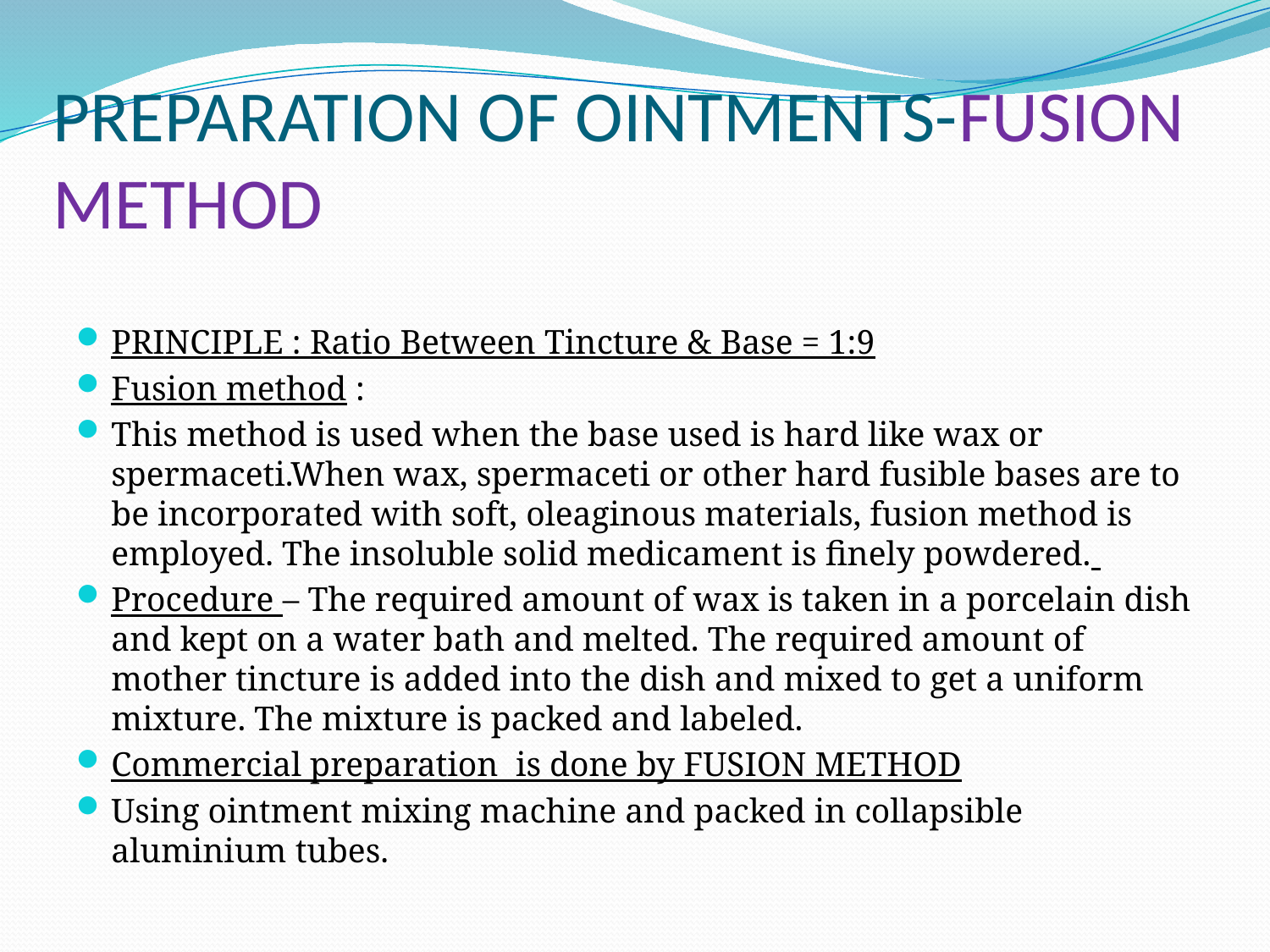

# PREPARATION OF OINTMENTS-FUSION METHOD

PRINCIPLE : Ratio Between Tincture & Base = 1:9
Fusion method :
This method is used when the base used is hard like wax or spermaceti.When wax, spermaceti or other hard fusible bases are to be incorporated with soft, oleaginous materials, fusion method is employed. The insoluble solid medicament is finely powdered.
Procedure – The required amount of wax is taken in a porcelain dish and kept on a water bath and melted. The required amount of mother tincture is added into the dish and mixed to get a uniform mixture. The mixture is packed and labeled.
Commercial preparation  is done by FUSION METHOD
Using ointment mixing machine and packed in collapsible aluminium tubes.